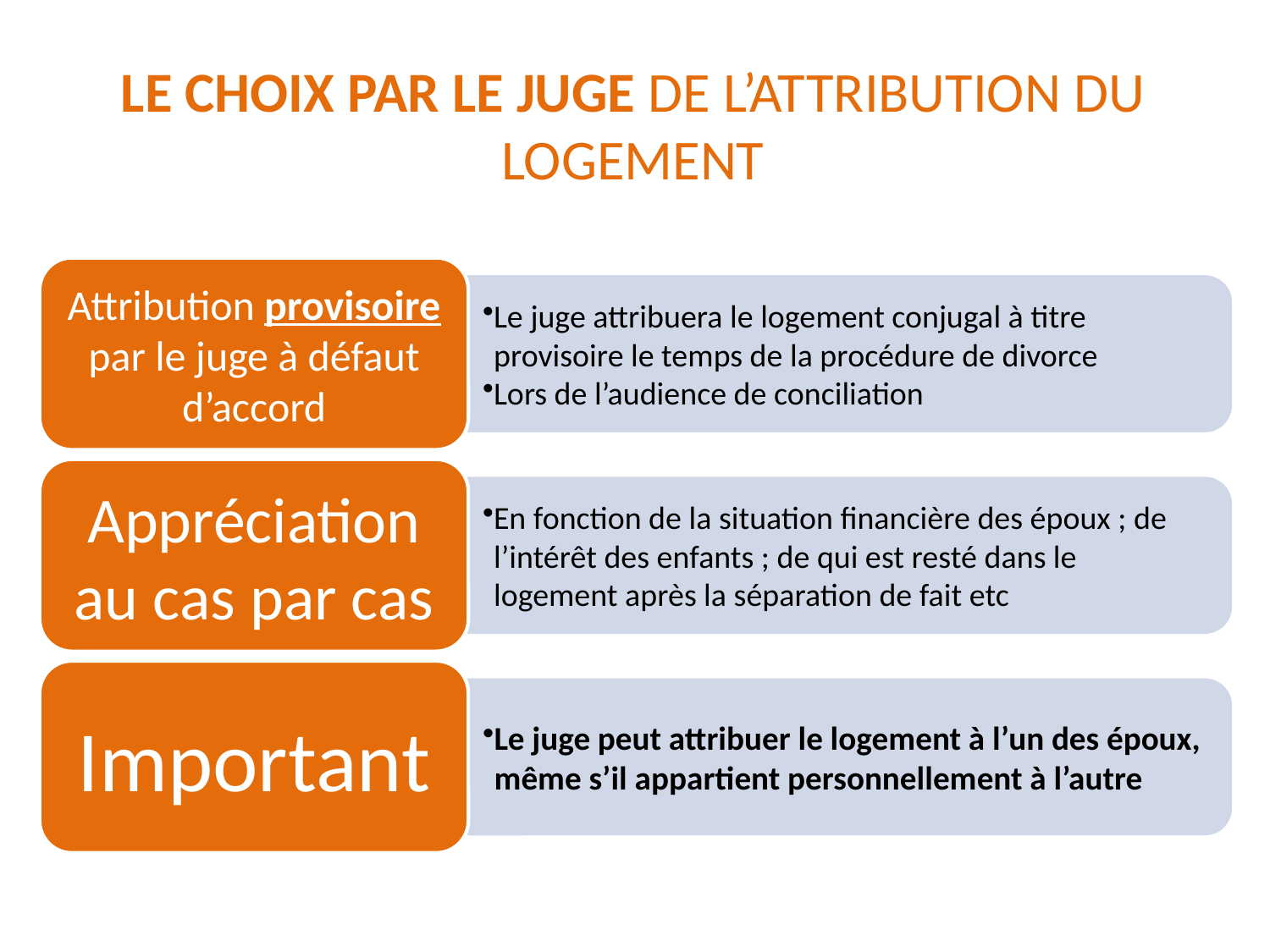

LE CHOIX PAR LE JUGE DE L’ATTRIBUTION DU LOGEMENT

Attribution provisoire par le juge à défaut d’accord
Le juge attribuera le logement conjugal à titre provisoire le temps de la procédure de divorce
Lors de l’audience de conciliation
Appréciation au cas par cas
En fonction de la situation financière des époux ; de l’intérêt des enfants ; de qui est resté dans le logement après la séparation de fait etc
Important
Le juge peut attribuer le logement à l’un des époux, même s’il appartient personnellement à l’autre